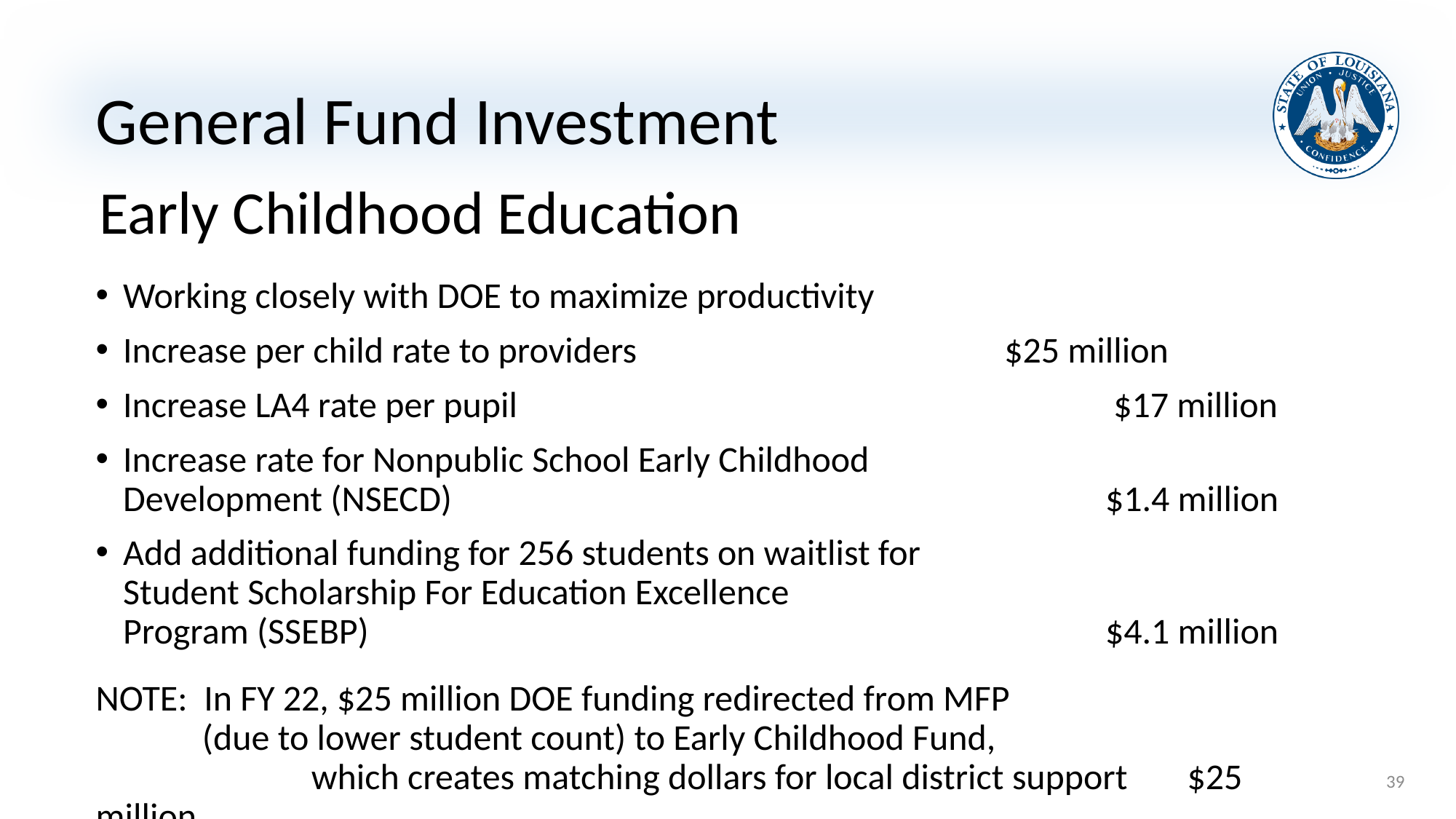

# General Fund Investment
Early Childhood Education
Working closely with DOE to maximize productivity
Increase per child rate to providers 			 	 $25 million
Increase LA4 rate per pupil				 	 $17 million
Increase rate for Nonpublic School Early Childhood
Development (NSECD)					$1.4 million
Add additional funding for 256 students on waitlist for
Student Scholarship For Education Excellence
Program (SSEBP)					$4.1 million
NOTE:  In FY 22, $25 million DOE funding redirected from MFP
             (due to lower student count) to Early Childhood Fund,
	             which creates matching dollars for local district support	$25 million

39